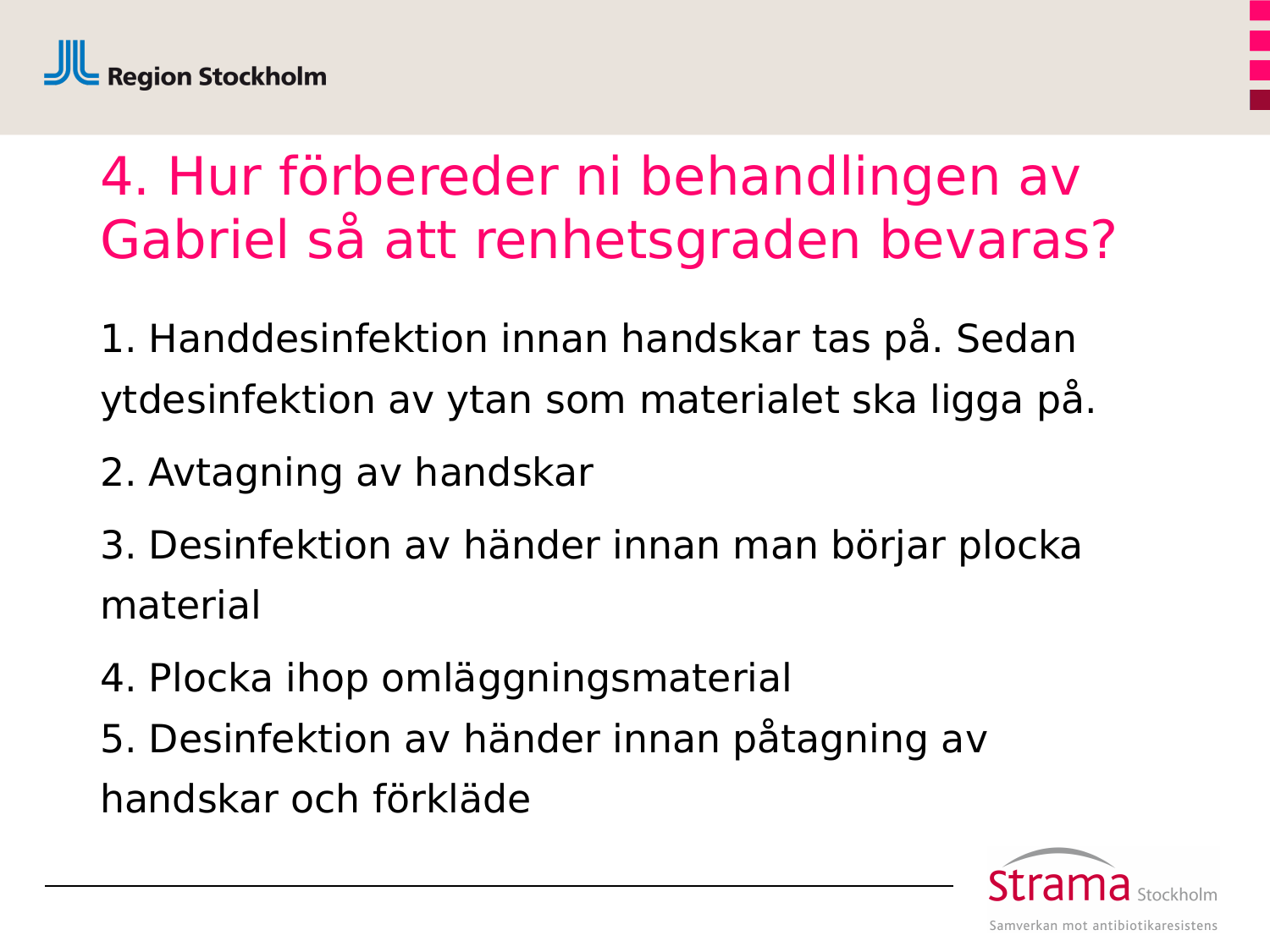

# 4. Hur förbereder ni behandlingen av Gabriel så att renhetsgraden bevaras?
1. Handdesinfektion innan handskar tas på. Sedan ytdesinfektion av ytan som materialet ska ligga på.
2. Avtagning av handskar
3. Desinfektion av händer innan man börjar plocka material
4. Plocka ihop omläggningsmaterial
5. Desinfektion av händer innan påtagning av handskar och förkläde